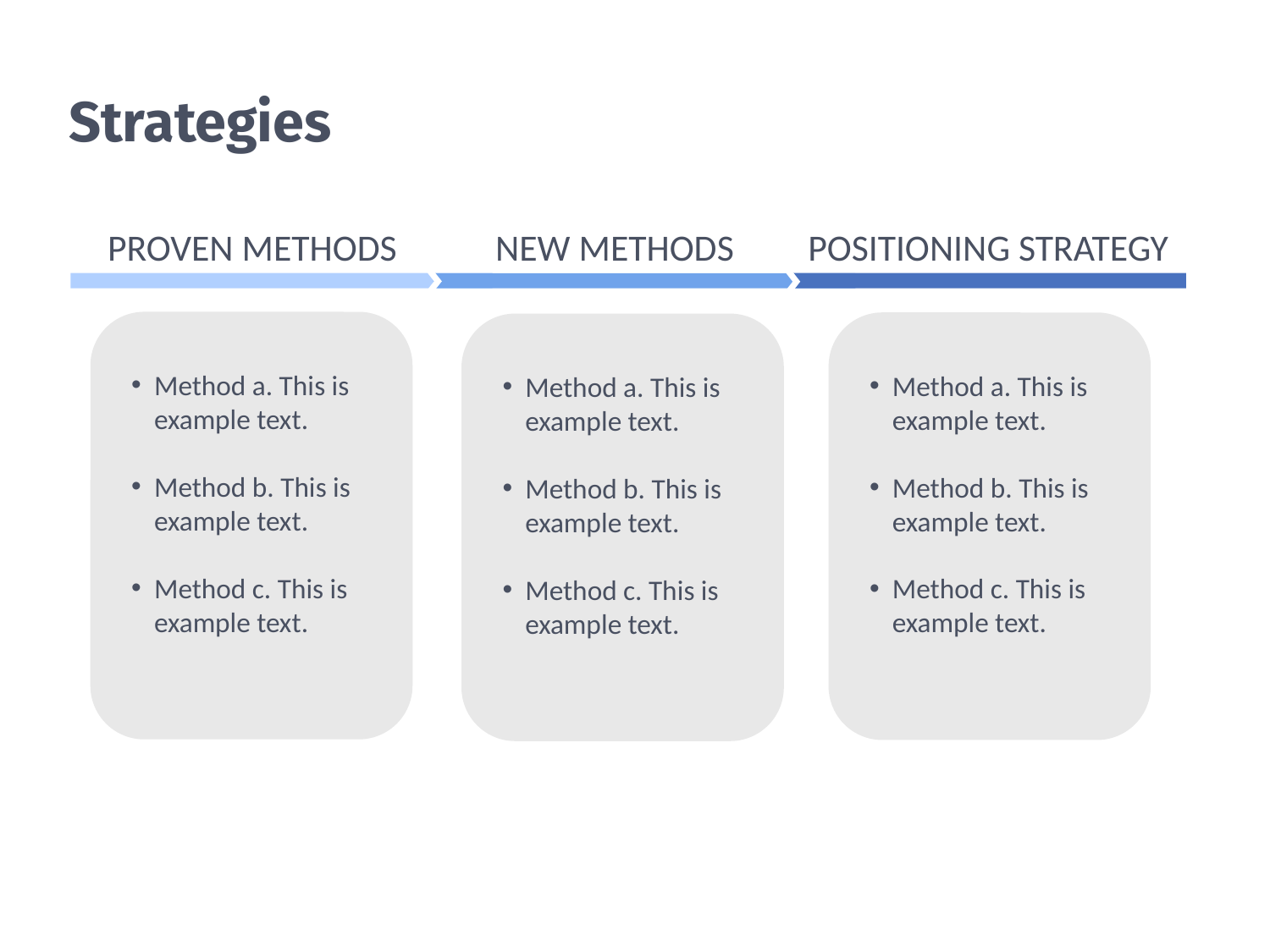

# Strategies
PROVEN METHODS
NEW METHODS
POSITIONING STRATEGY

Method a. This is example text.

Method b. This is example text.

Method c. This is example text.

Method a. This is example text.

Method b. This is example text.

Method c. This is example text.

Method a. This is example text.

Method b. This is example text.

Method c. This is example text.